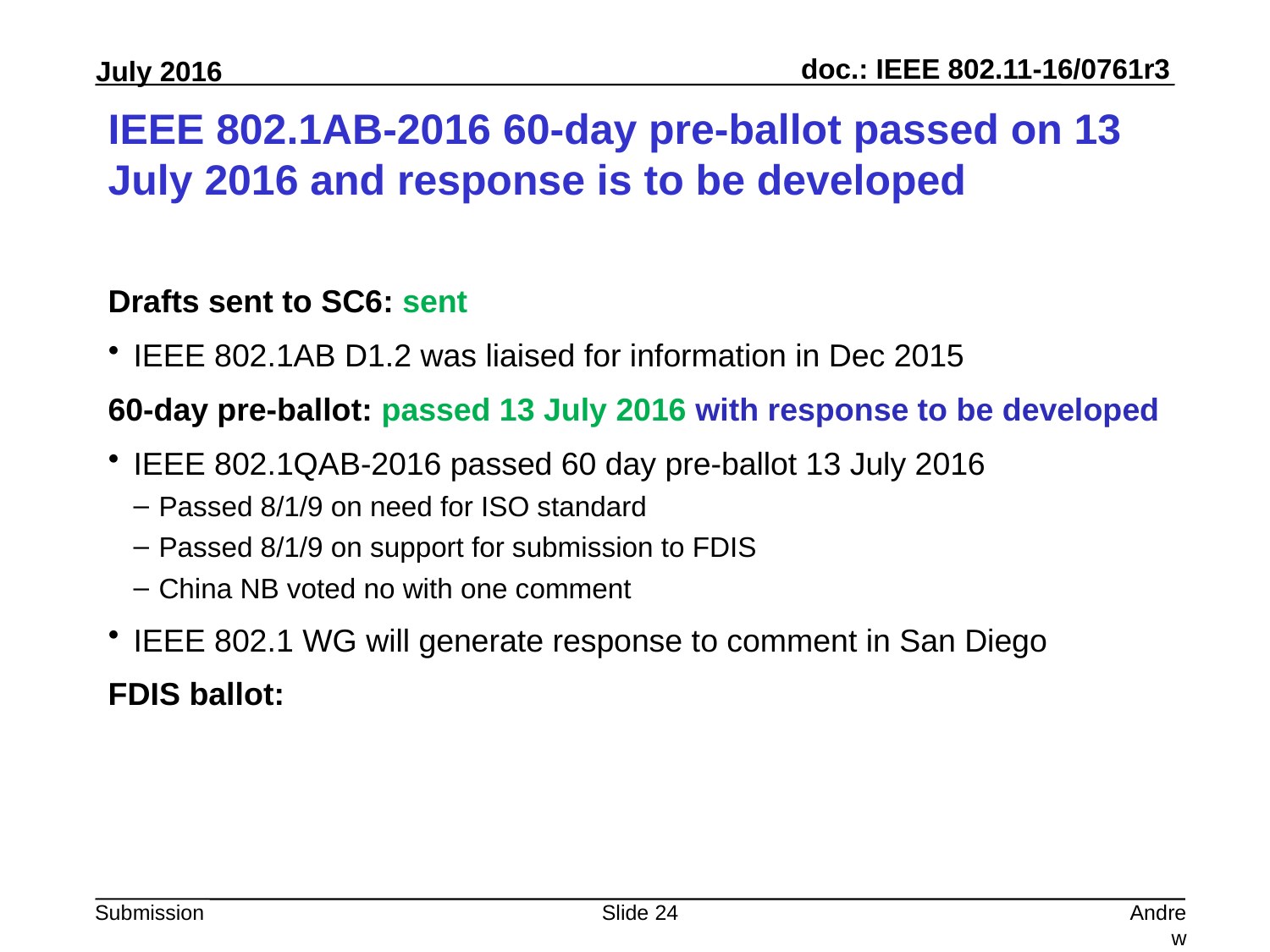

# IEEE 802.1AB-2016 60-day pre-ballot passed on 13 July 2016 and response is to be developed
Drafts sent to SC6: sent
IEEE 802.1AB D1.2 was liaised for information in Dec 2015
60-day pre-ballot: passed 13 July 2016 with response to be developed
IEEE 802.1QAB-2016 passed 60 day pre-ballot 13 July 2016
Passed 8/1/9 on need for ISO standard
Passed 8/1/9 on support for submission to FDIS
China NB voted no with one comment
IEEE 802.1 WG will generate response to comment in San Diego
FDIS ballot:

Slide 24
Andrew Myles, Cisco